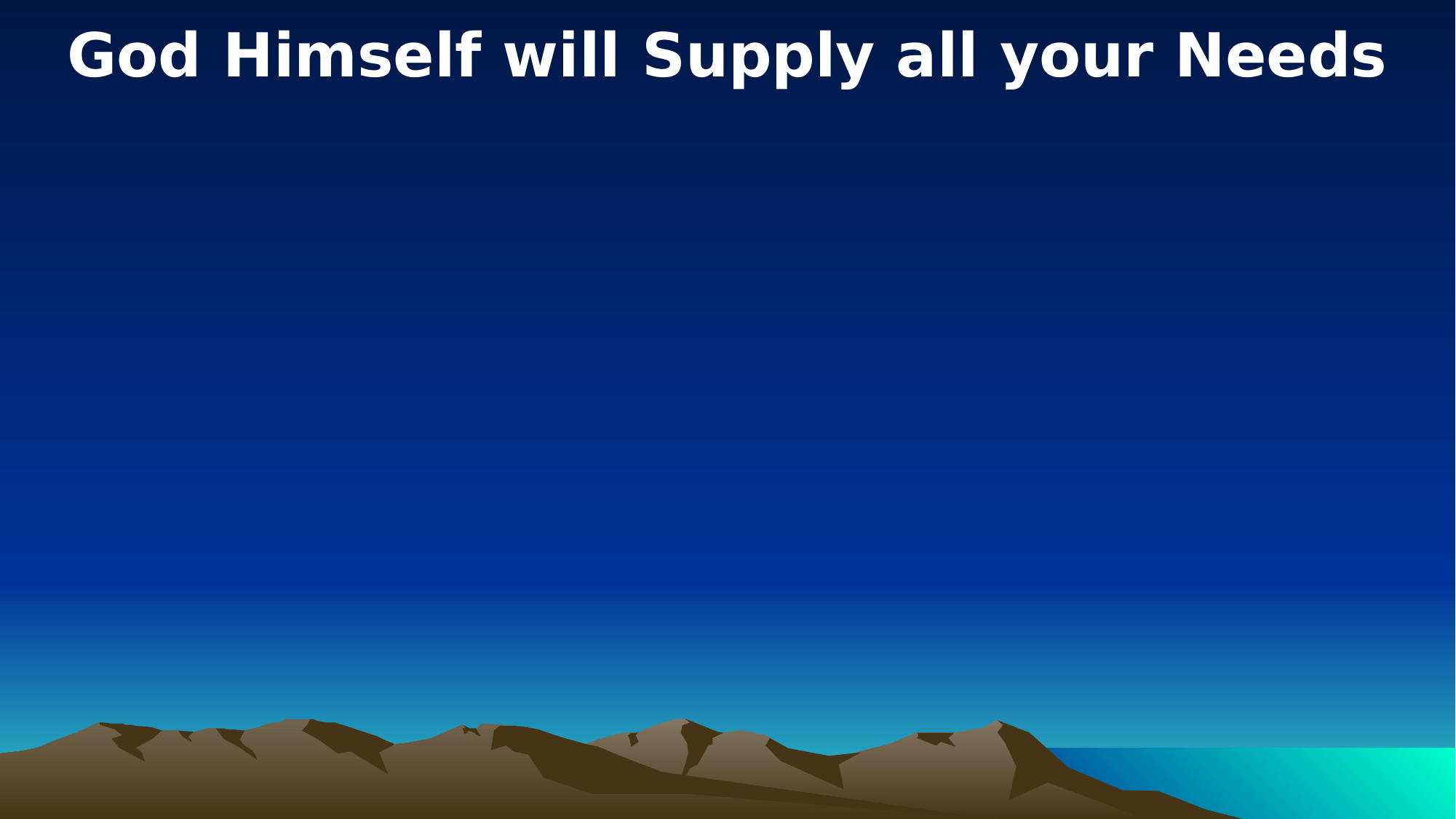

God Himself will Supply all your Needs